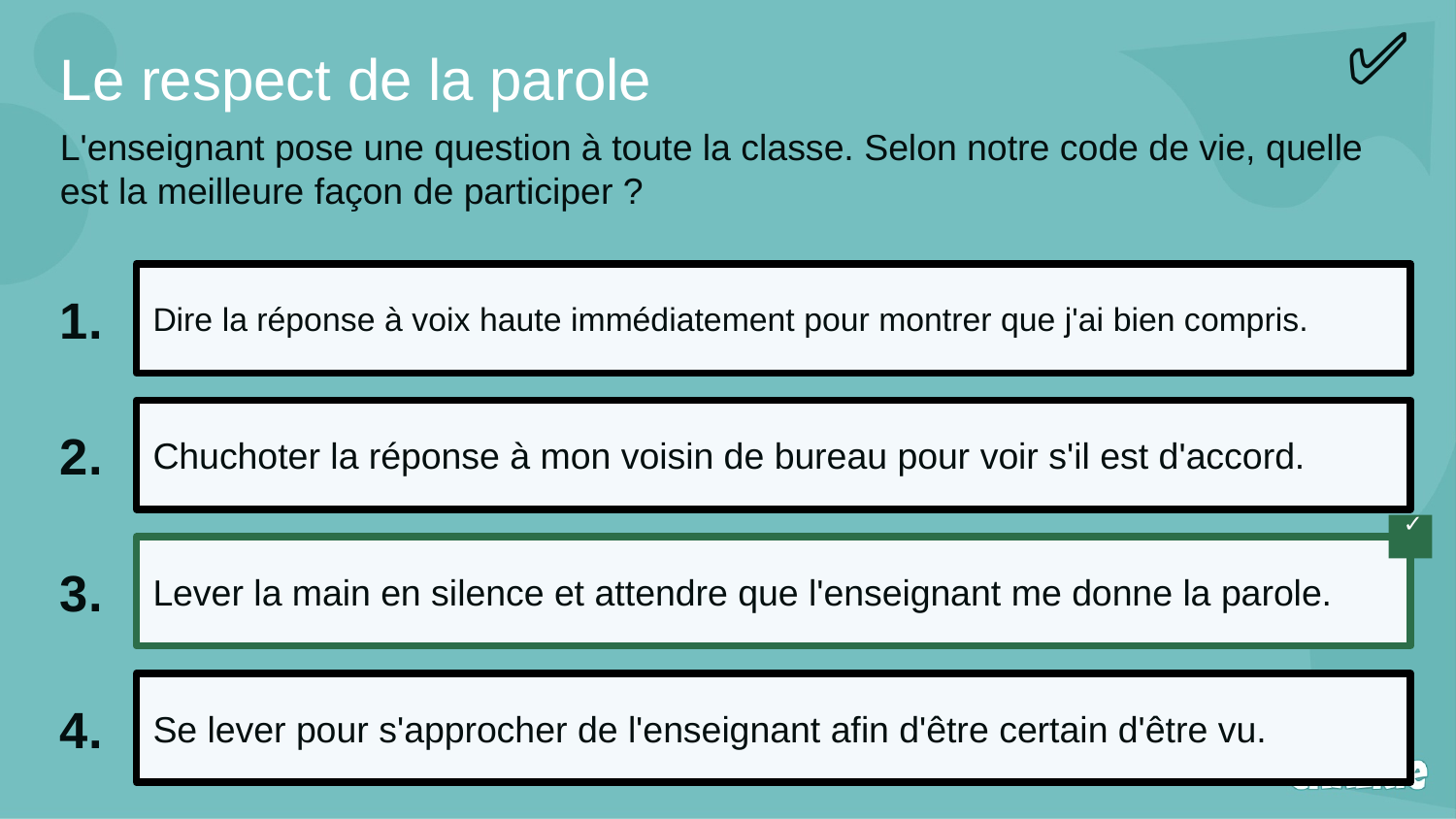

Le respect de la parole
✅​
L'enseignant pose une question à toute la classe. Selon notre code de vie, quelle est la meilleure façon de participer ?
1.
Dire la réponse à voix haute immédiatement pour montrer que j'ai bien compris.
2.
Chuchoter la réponse à mon voisin de bureau pour voir s'il est d'accord.
✓​
3.
Lever la main en silence et attendre que l'enseignant me donne la parole.
4.
Se lever pour s'approcher de l'enseignant afin d'être certain d'être vu.